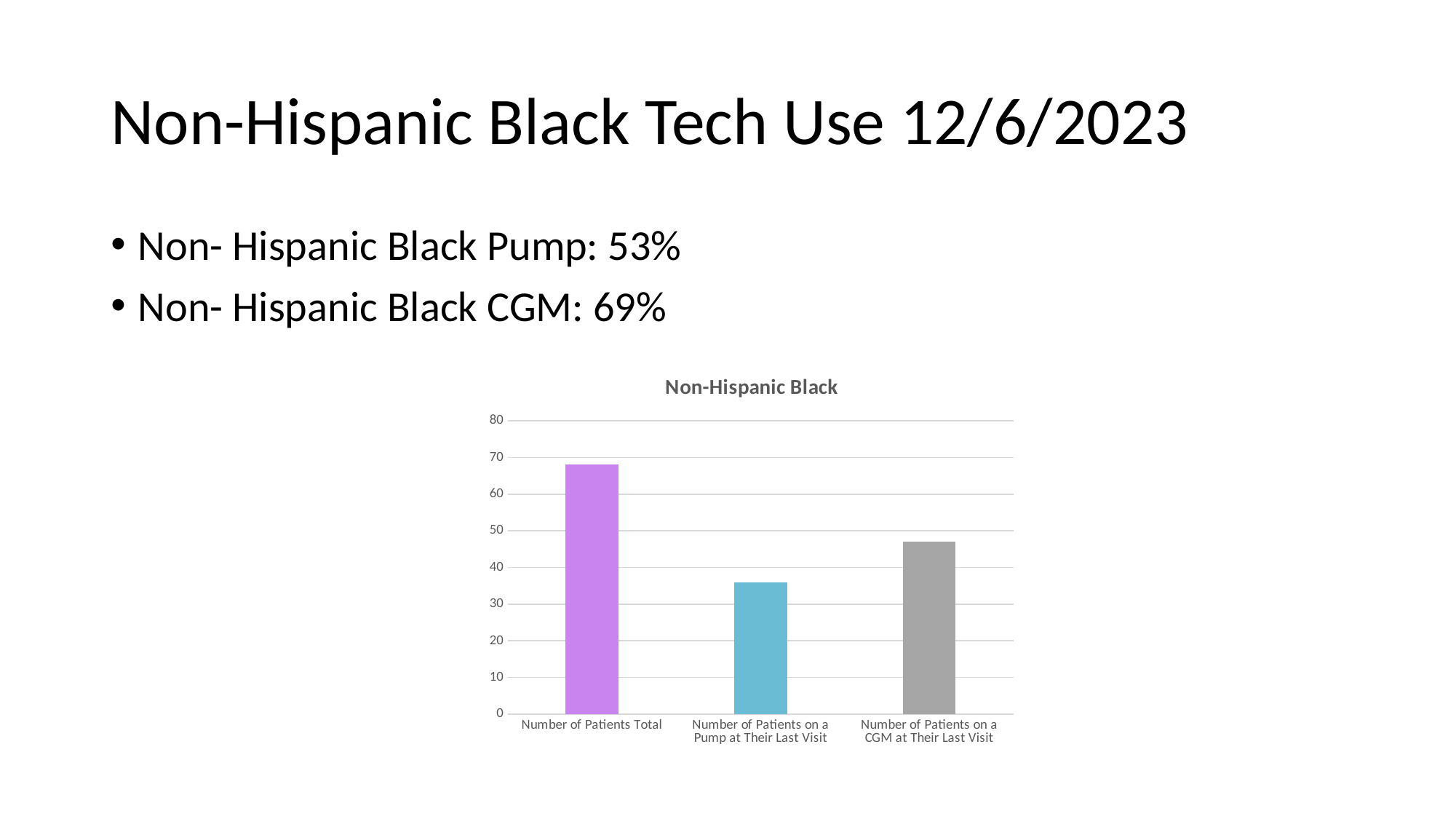

# Non-Hispanic Black Tech Use 12/6/2023
Non- Hispanic Black Pump: 53%
Non- Hispanic Black CGM: 69%

### Chart:

| Category | Non-Hispanic Black |
|---|---|
| Number of Patients Total | 68.0 |
| Number of Patients on a Pump at Their Last Visit | 36.0 |
| Number of Patients on a CGM at Their Last Visit | 47.0 |

### Chart

| Category |
|---|